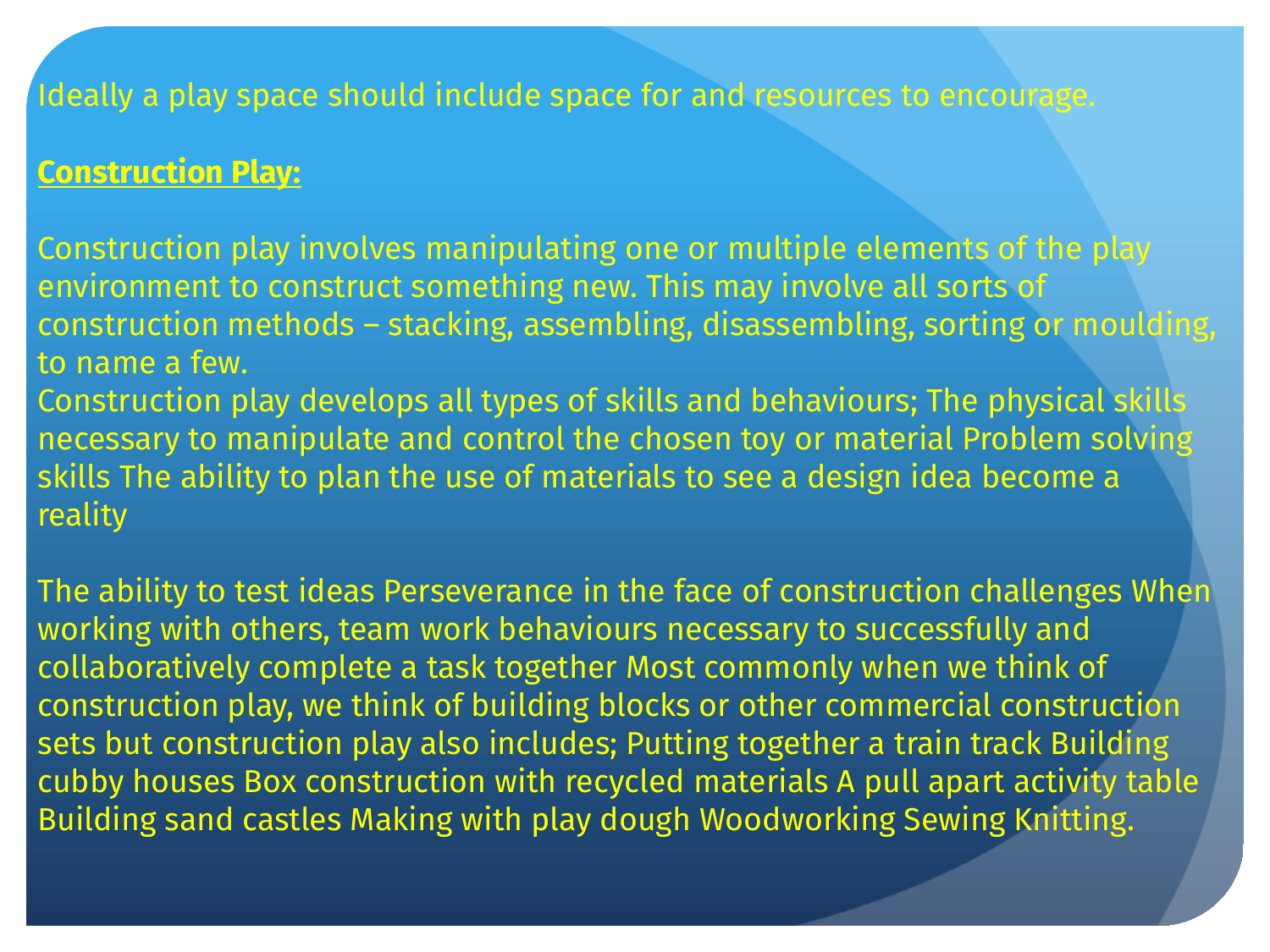

Ideally a play space should include space for and resources to encourage.

Construction Play:

Construction play involves manipulating one or multiple elements of the play environment to construct something new. This may involve all sorts of construction methods – stacking, assembling, disassembling, sorting or moulding, to name a few.
Construction play develops all types of skills and behaviours; The physical skills necessary to manipulate and control the chosen toy or material Problem solving skills The ability to plan the use of materials to see a design idea become a reality

The ability to test ideas Perseverance in the face of construction challenges When working with others, team work behaviours necessary to successfully and collaboratively complete a task together Most commonly when we think of construction play, we think of building blocks or other commercial construction sets but construction play also includes; Putting together a train track Building cubby houses Box construction with recycled materials A pull apart activity table Building sand castles Making with play dough Woodworking Sewing Knitting.